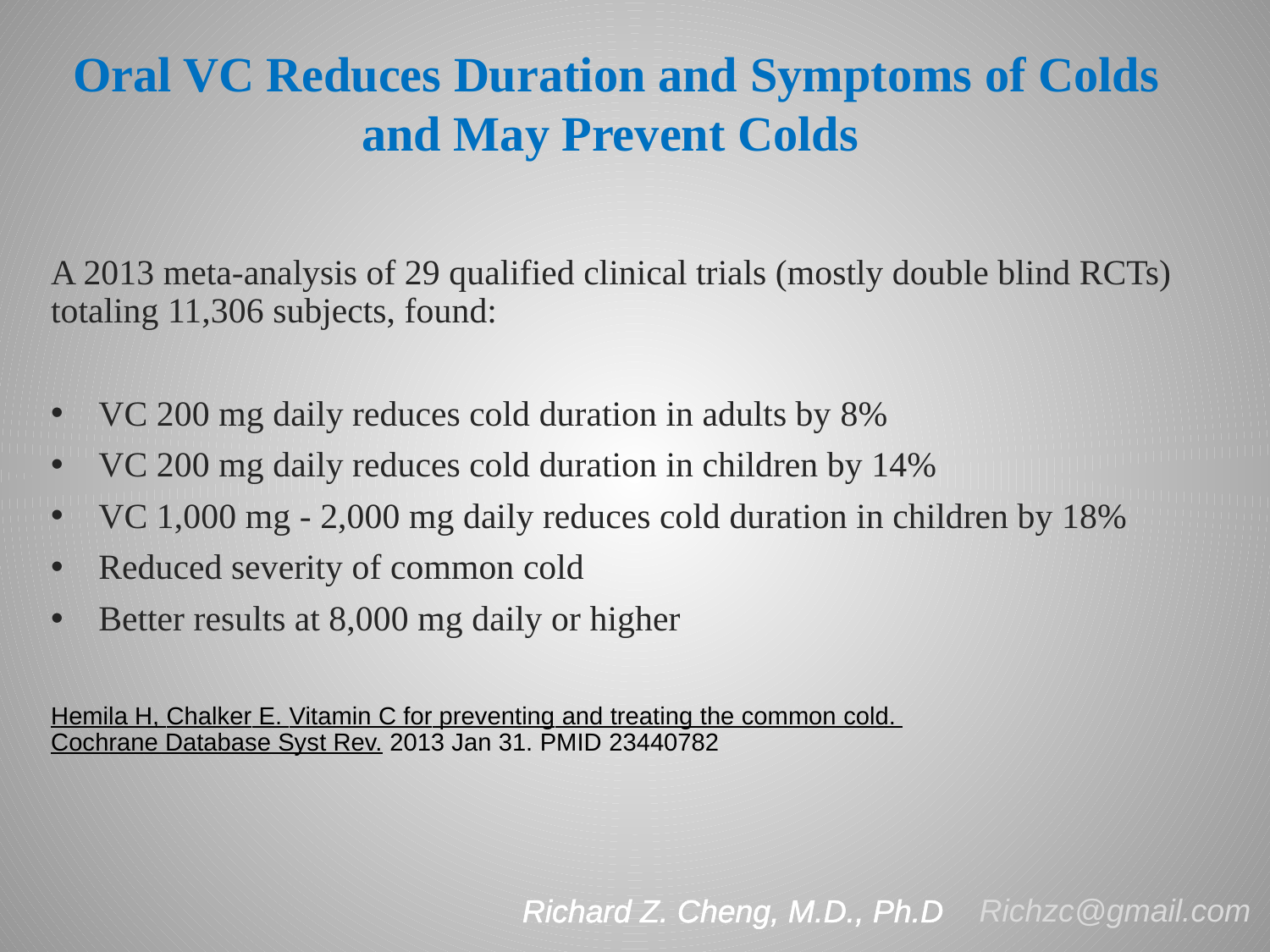

# Oral VC Reduces Duration and Symptoms of Colds and May Prevent Colds
A 2013 meta-analysis of 29 qualified clinical trials (mostly double blind RCTs) totaling 11,306 subjects, found:

VC 200 mg daily reduces cold duration in adults by 8%
VC 200 mg daily reduces cold duration in children by 14%
VC 1,000 mg - 2,000 mg daily reduces cold duration in children by 18%
Reduced severity of common cold
Better results at 8,000 mg daily or higher

Hemila H, Chalker E. Vitamin C for preventing and treating the common cold. Cochrane Database Syst Rev. 2013 Jan 31. PMID 23440782